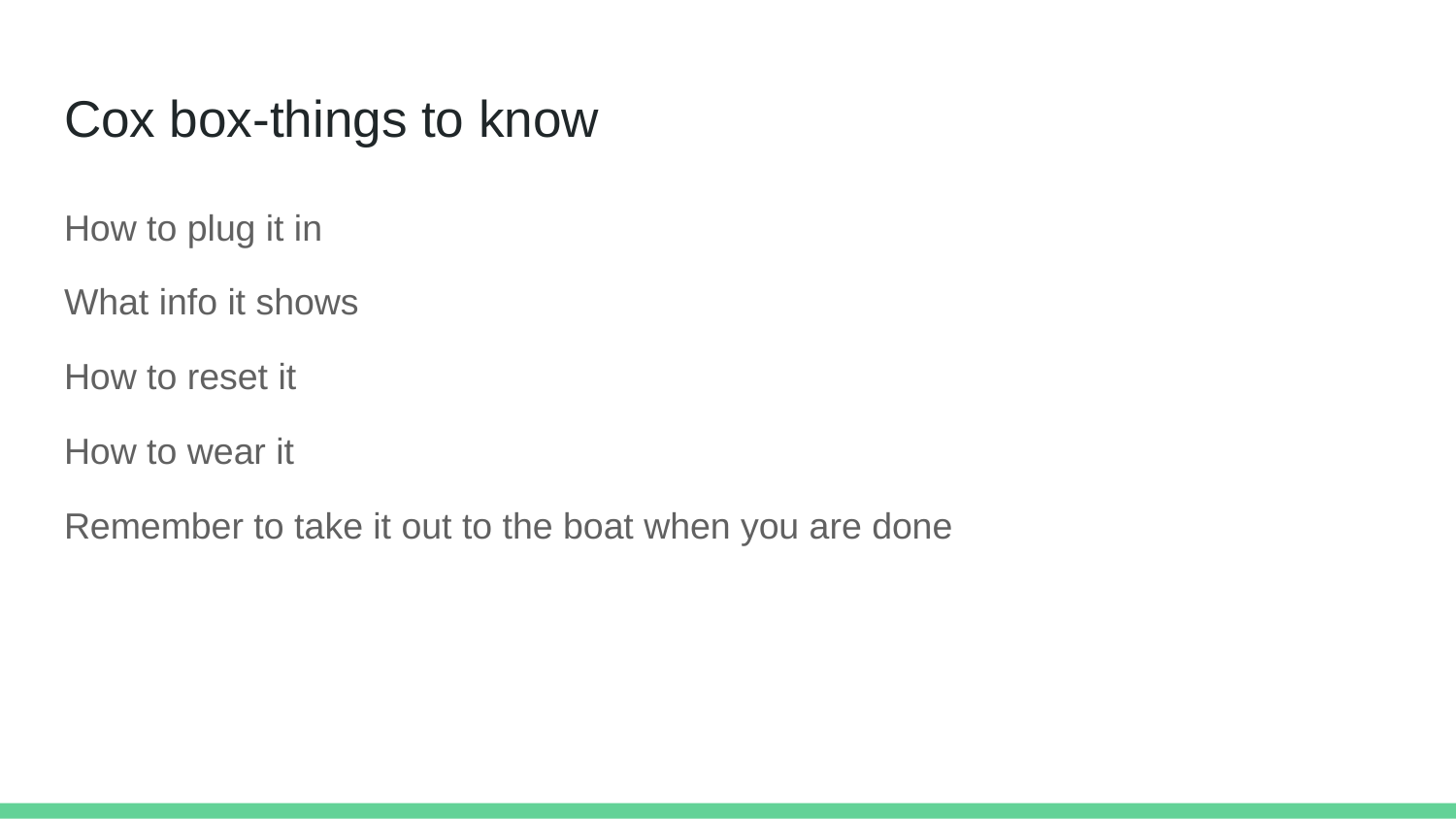

# Cox box-things to know
How to plug it in
What info it shows
How to reset it
How to wear it
Remember to take it out to the boat when you are done